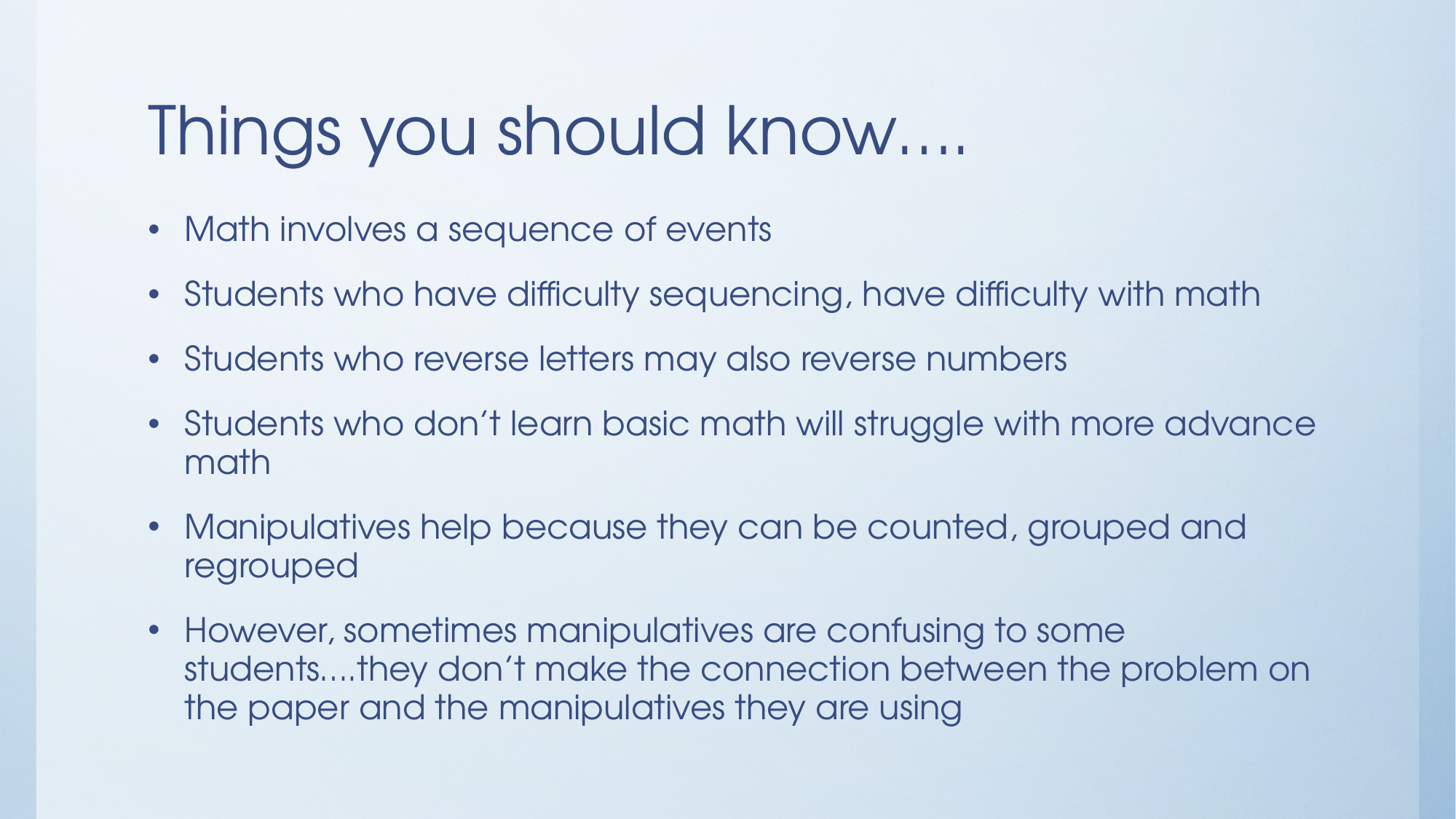

# Things you should know….
Math involves a sequence of events
Students who have difficulty sequencing, have difficulty with math
Students who reverse letters may also reverse numbers
Students who don’t learn basic math will struggle with more advance math
Manipulatives help because they can be counted, grouped and regrouped
However, sometimes manipulatives are confusing to some students….they don’t make the connection between the problem on the paper and the manipulatives they are using